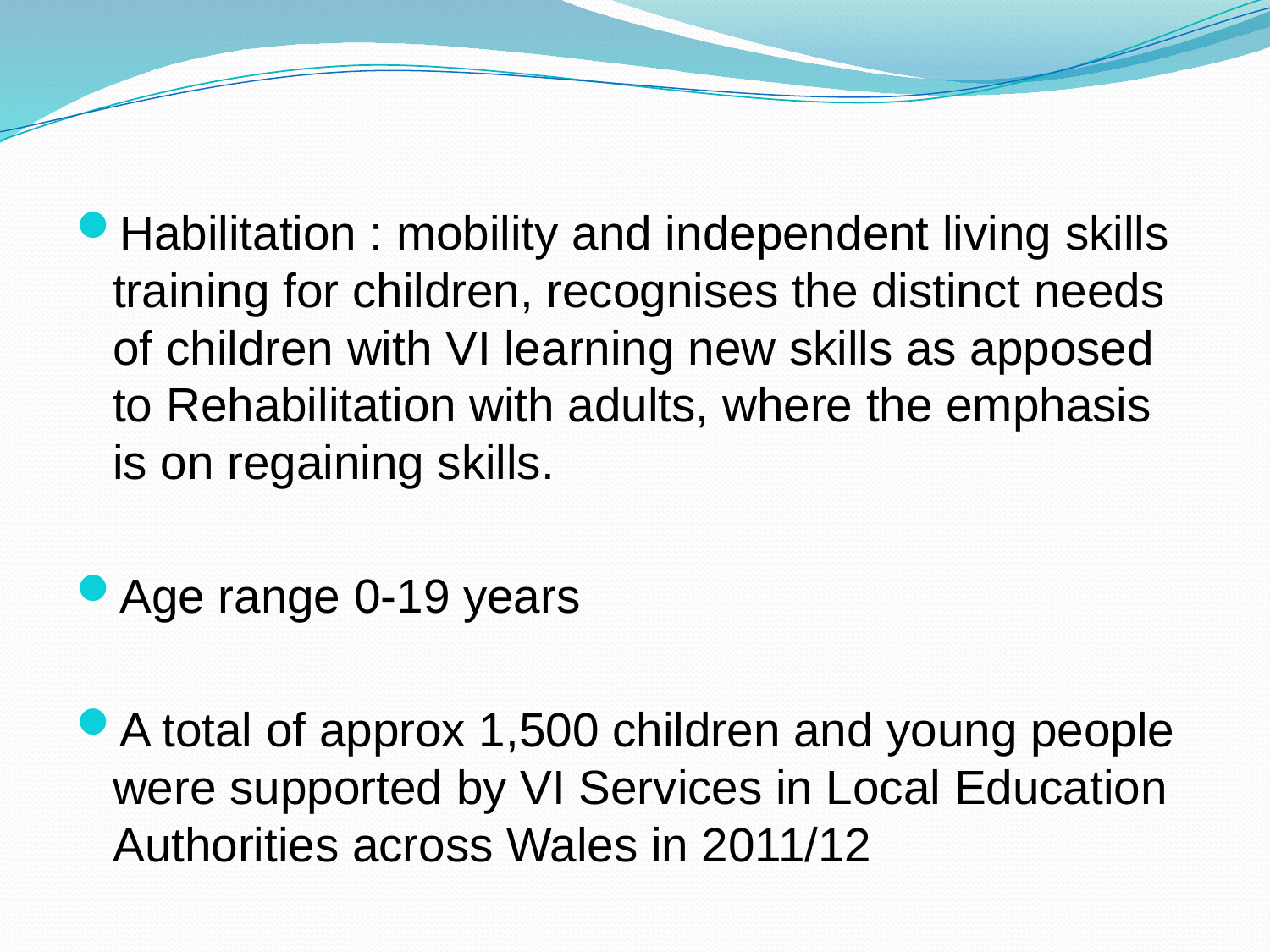

#
Habilitation : mobility and independent living skills training for children, recognises the distinct needs of children with VI learning new skills as apposed to Rehabilitation with adults, where the emphasis is on regaining skills.

Age range 0-19 years

A total of approx 1,500 children and young people were supported by VI Services in Local Education Authorities across Wales in 2011/12